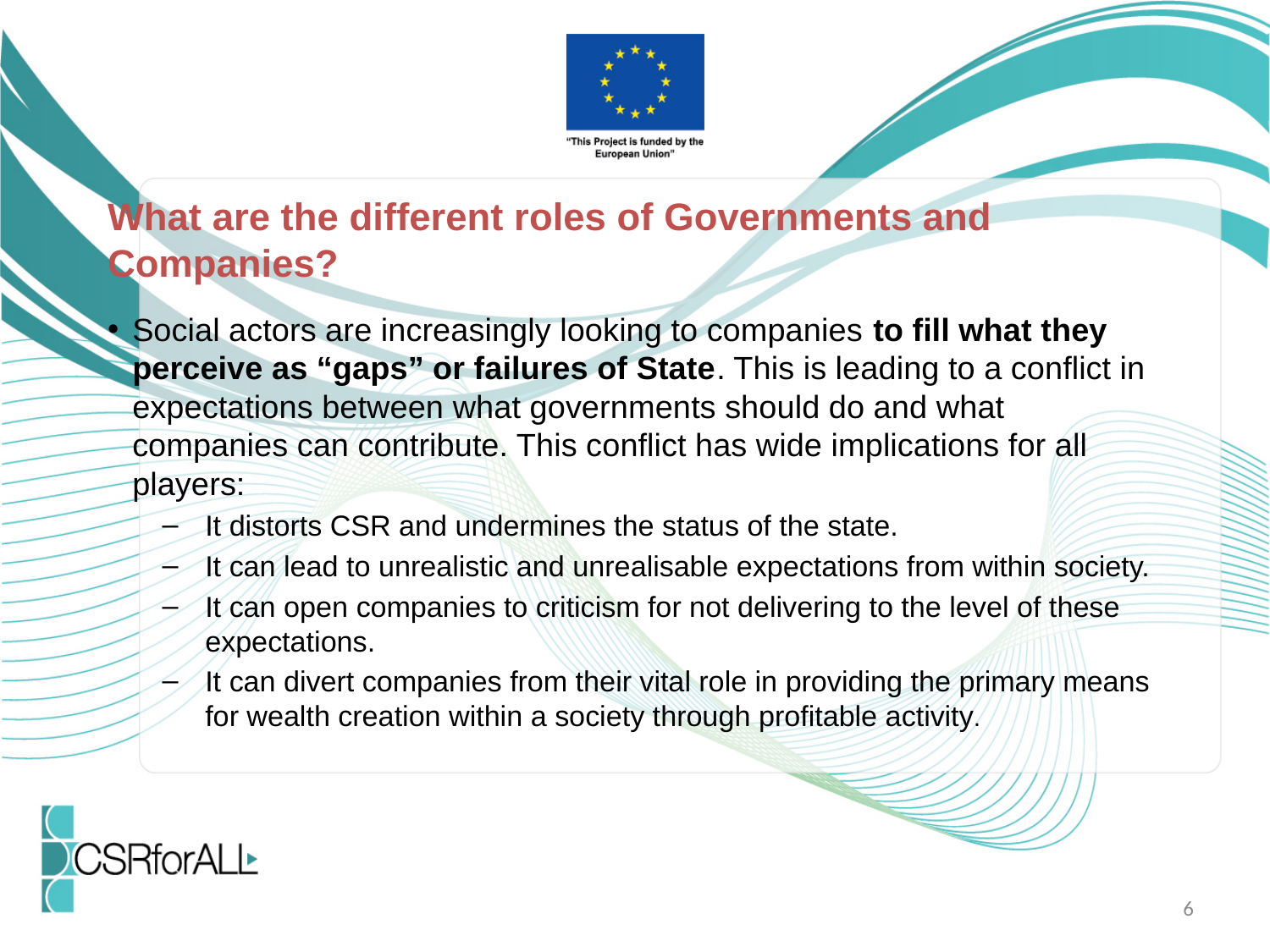

What are the different roles of Governments and Companies?

Social actors are increasingly looking to companies to fill what they perceive as “gaps” or failures of State. This is leading to a conflict in expectations between what governments should do and what companies can contribute. This conflict has wide implications for all players:
It distorts CSR and undermines the status of the state.
It can lead to unrealistic and unrealisable expectations from within society.
It can open companies to criticism for not delivering to the level of these expectations.
It can divert companies from their vital role in providing the primary means for wealth creation within a society through profitable activity.

6